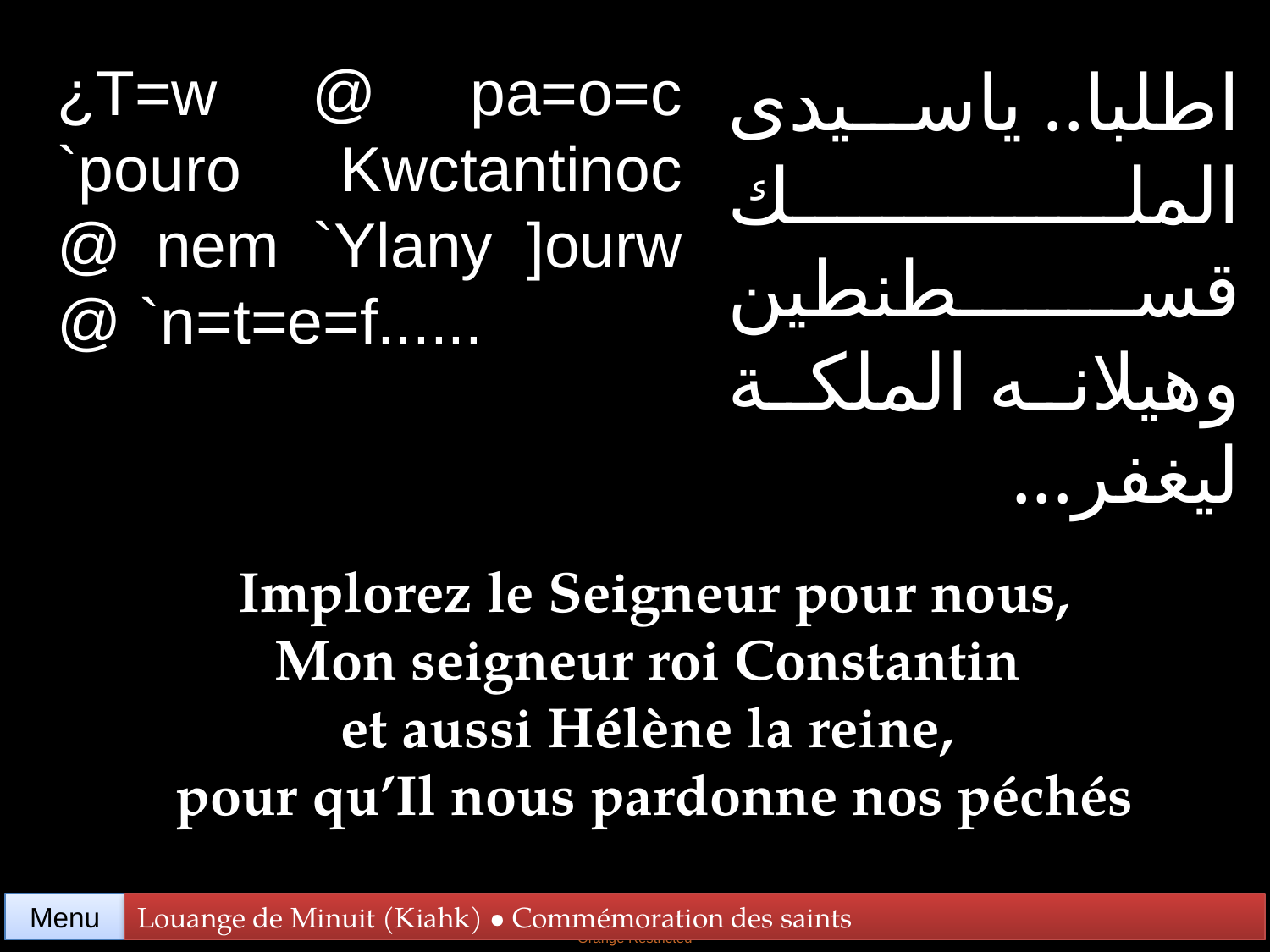

¿T=w @ pa=o=c `pouro Kwctantinoc @ nem `Ylany ]ourw @ `n=t=e=f......
اطلبا.. ياسيدى الملك قسطنطين وهيلانه الملكة ليغفر...
Implorez le Seigneur pour nous,
Mon seigneur roi Constantin
et aussi Hélène la reine,
pour qu’Il nous pardonne nos péchés
Menu
Louange de Minuit (Kiahk) • Commémoration des saints